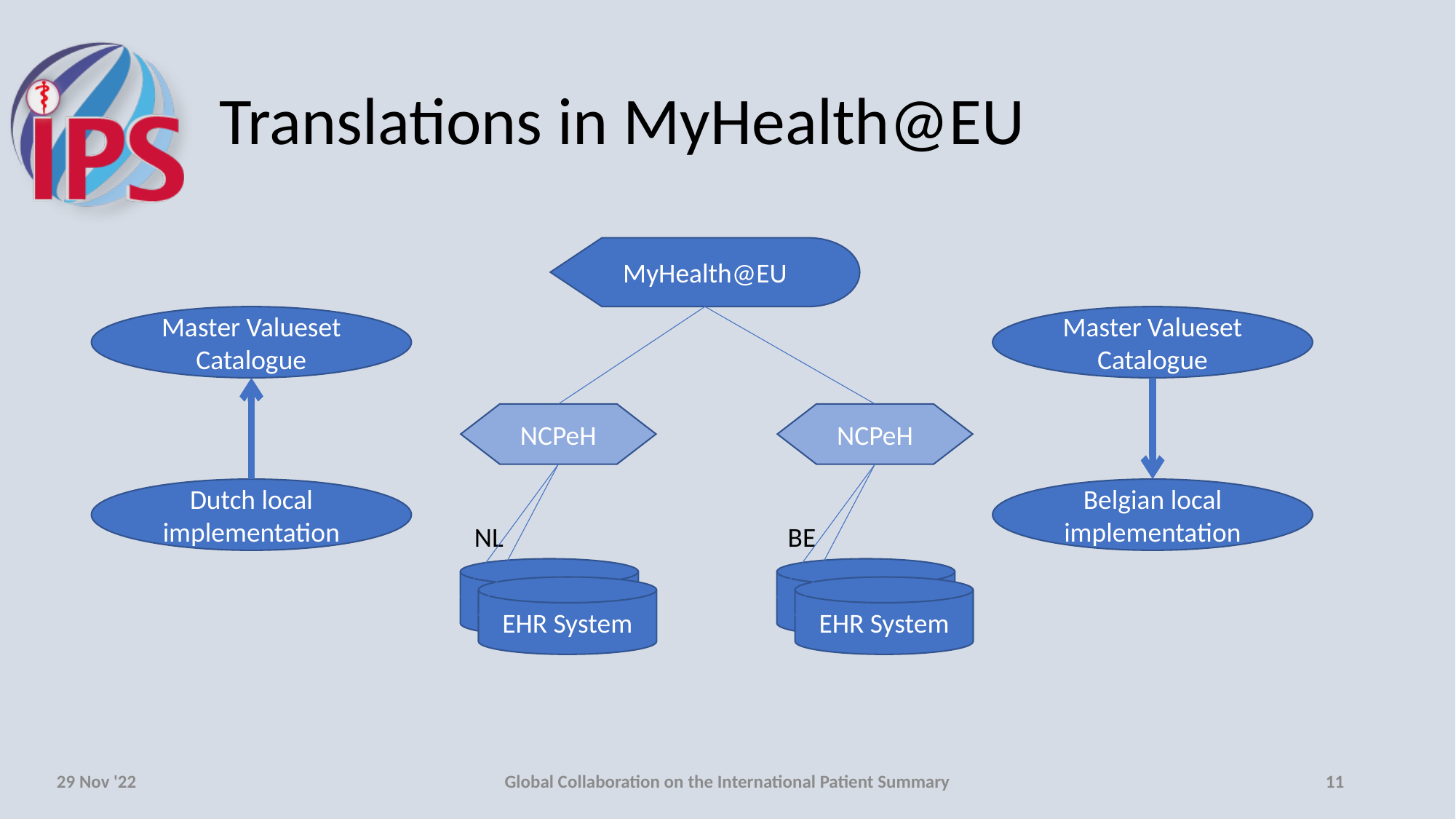

# Translations in MyHealth@EU
MyHealth@EU
Master Valueset Catalogue
Master Valueset Catalogue
NCPeH
NCPeH
Dutch local implementation
Belgian local implementation
NL
EHR-S
EHR System
BE
EHR-S
EHR System
29 Nov '22
Global Collaboration on the International Patient Summary
11